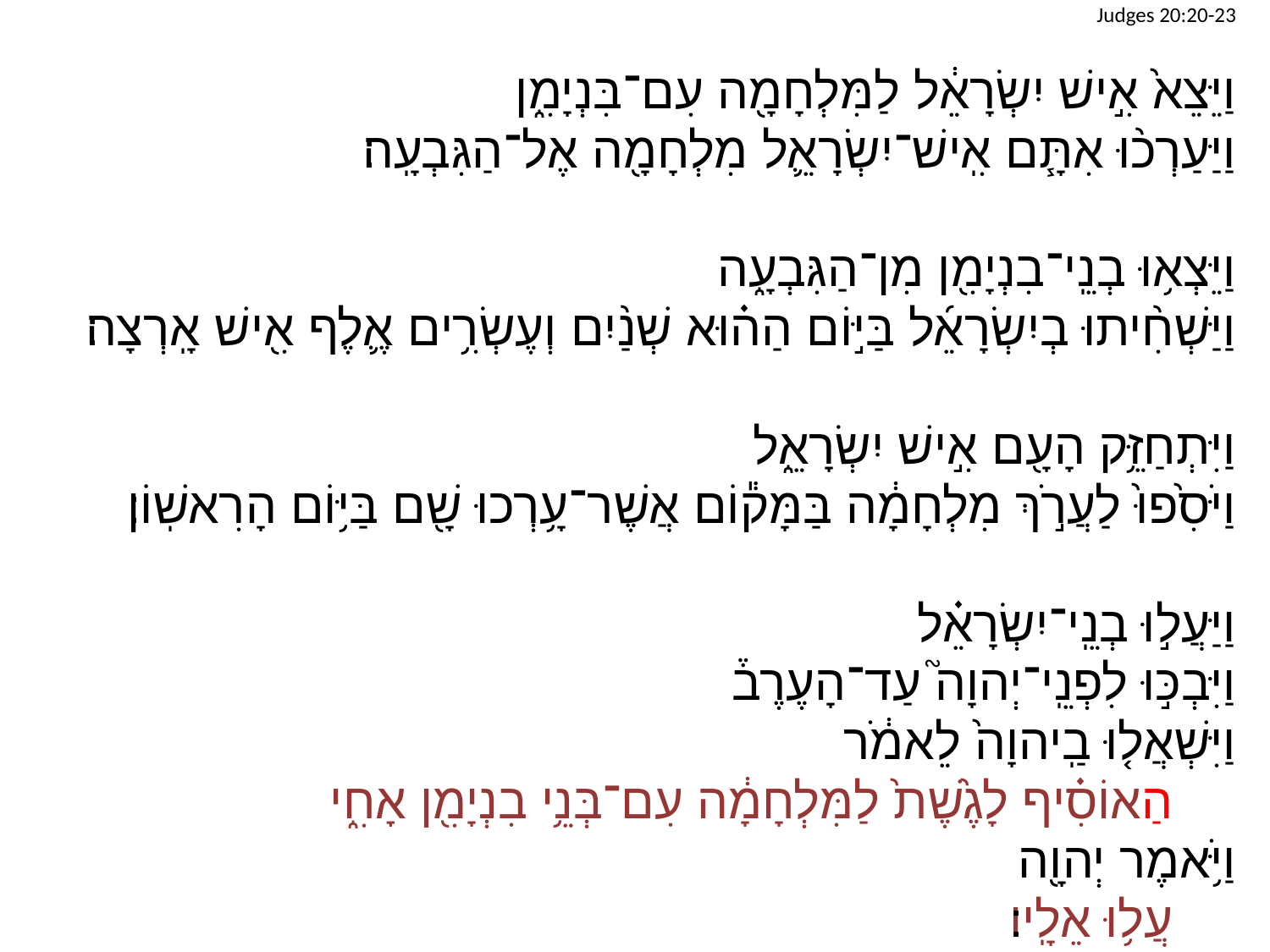

Judges 20:20-23
וַיֵּצֵא֙ אִ֣ישׁ יִשְׂרָאֵ֔ל לַמִּלְחָמָ֖ה עִם־בִּנְיָמִ֑ן
וַיַּעַרְכ֨וּ אִתָּ֧ם אִֽישׁ־יִשְׂרָאֵ֛ל מִלְחָמָ֖ה אֶל־הַגִּבְעָֽה׃

וַיֵּצְא֥וּ בְנֵֽי־בִנְיָמִ֖ן מִן־הַגִּבְעָ֑ה
וַיַּשְׁחִ֨יתוּ בְיִשְׂרָאֵ֜ל בַּיּ֣וֹם הַה֗וּא שְׁנַ֨יִם וְעֶשְׂרִ֥ים אֶ֛לֶף אִ֖ישׁ אָֽרְצָה׃

וַיִּתְחַזֵּ֥ק הָעָ֖ם אִ֣ישׁ יִשְׂרָאֵ֑ל
וַיֹּסִ֙פוּ֙ לַעֲרֹ֣ךְ מִלְחָמָ֔ה בַּמָּק֕וֹם אֲשֶׁר־עָ֥רְכוּ שָׁ֖ם בַּיּ֥וֹם הָרִאשֽׁוֹן׃

וַיַּעֲל֣וּ בְנֵֽי־יִשְׂרָאֵ֗ל
וַיִּבְכּ֣וּ לִפְנֵֽי־יְהוָה֮ עַד־הָעֶרֶב֒
וַיִּשְׁאֲל֤וּ בַֽיהוָה֙ לֵאמֹ֔ר
		הַאוֹסִ֗יף לָגֶ֙שֶׁת֙ לַמִּלְחָמָ֔ה עִם־בְּנֵ֥י בִנְיָמִ֖ן אָחִ֑י
וַיֹּ֥אמֶר יְהוָ֖ה
		עֲל֥וּ אֵלָֽיו׃
|  |
| --- |